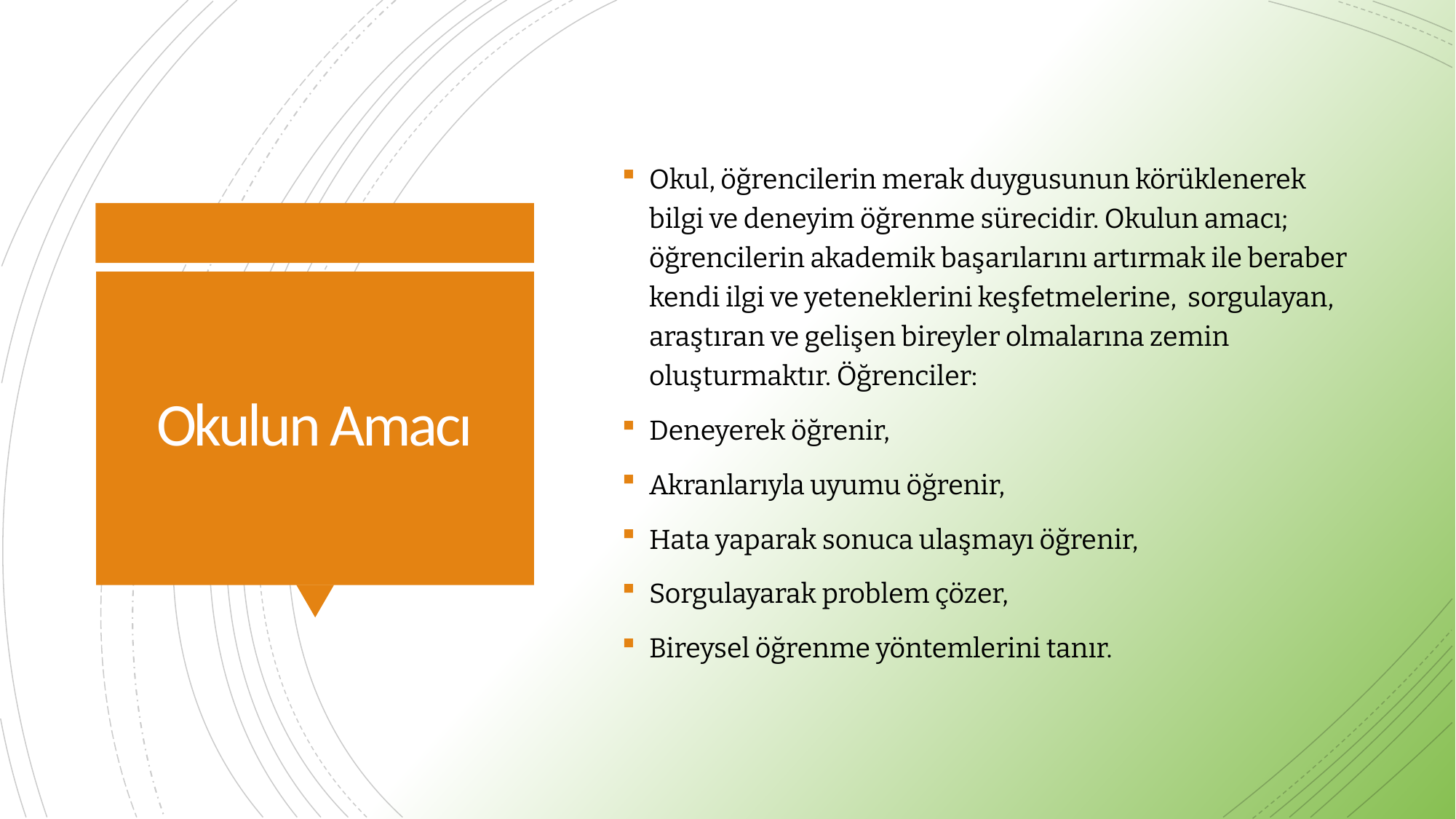

Okul, öğrencilerin merak duygusunun körüklenerek bilgi ve deneyim öğrenme sürecidir. Okulun amacı; öğrencilerin akademik başarılarını artırmak ile beraber kendi ilgi ve yeteneklerini keşfetmelerine,  sorgulayan, araştıran ve gelişen bireyler olmalarına zemin oluşturmaktır. Öğrenciler:
Deneyerek öğrenir,
Akranlarıyla uyumu öğrenir,
Hata yaparak sonuca ulaşmayı öğrenir,
Sorgulayarak problem çözer,
Bireysel öğrenme yöntemlerini tanır.
# Okulun Amacı